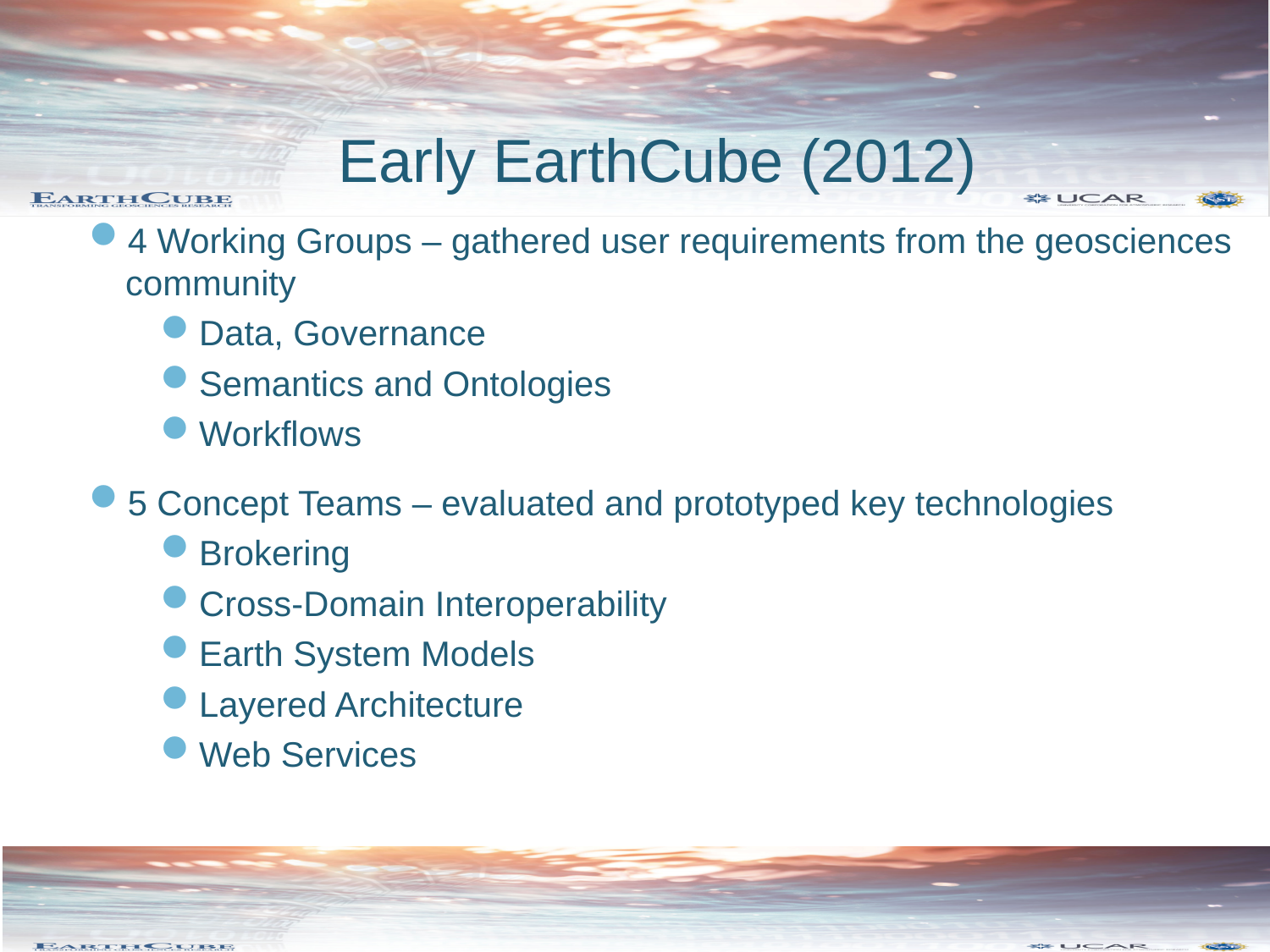

# Early EarthCube (2012)
4 Working Groups – gathered user requirements from the geosciences community
Data, Governance
Semantics and Ontologies
Workflows
5 Concept Teams – evaluated and prototyped key technologies
Brokering
Cross-Domain Interoperability
Earth System Models
Layered Architecture
Web Services